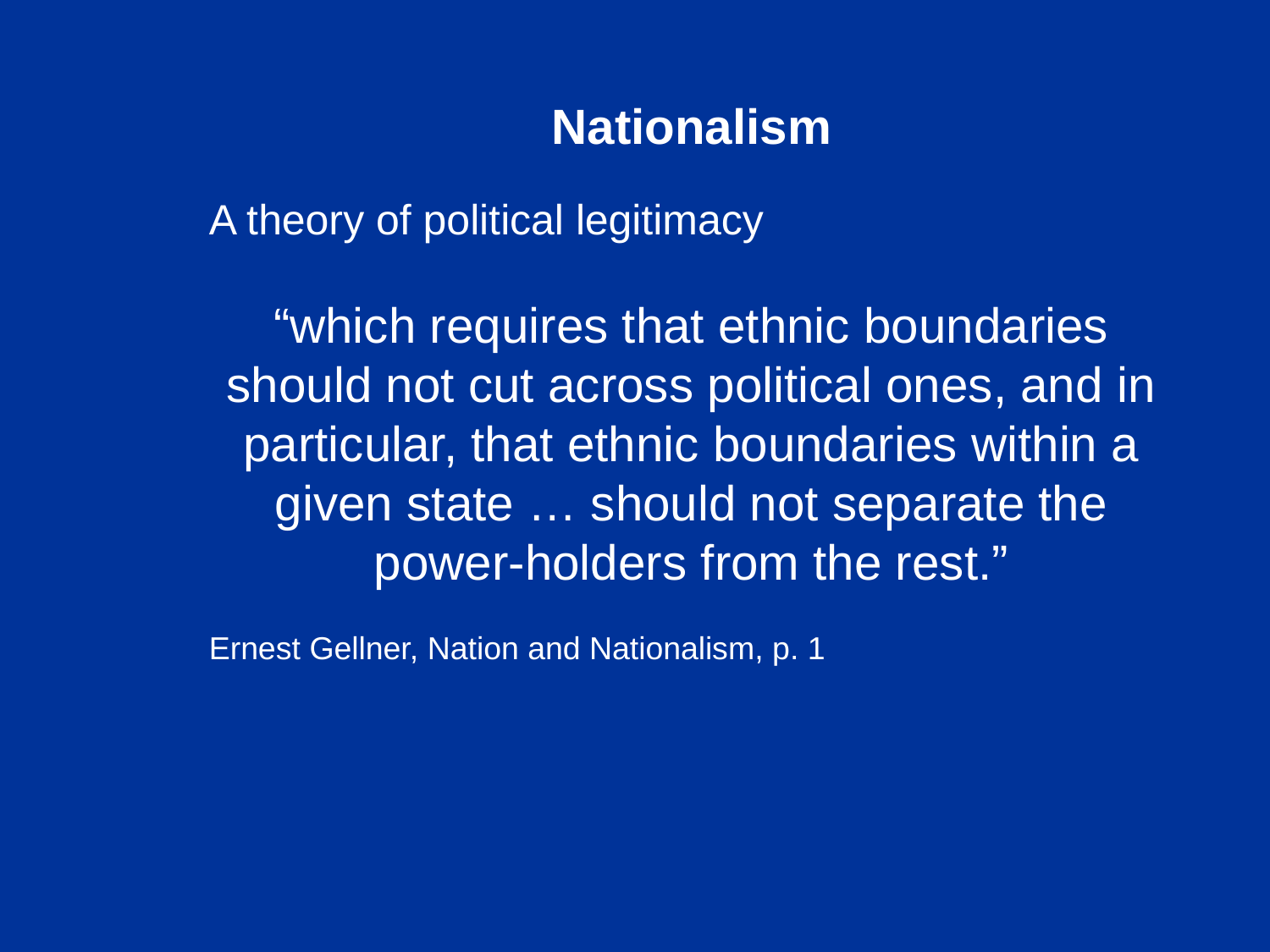

Nationalism

A theory of political legitimacy

“which requires that ethnic boundaries should not cut across political ones, and in particular, that ethnic boundaries within a given state … should not separate the power-holders from the rest.”

Ernest Gellner, Nation and Nationalism, p. 1